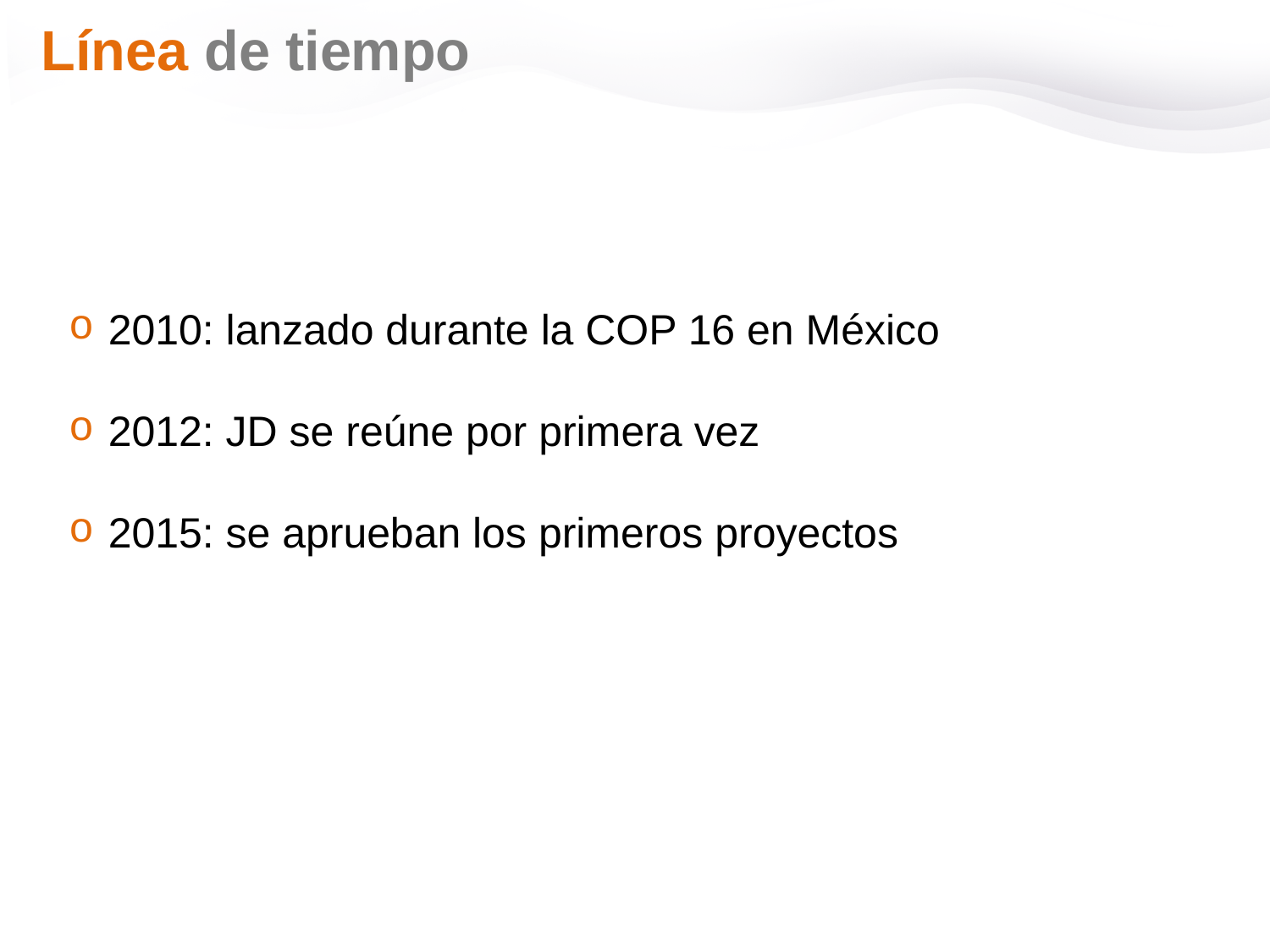

Línea de tiempo
2010: lanzado durante la COP 16 en México

2012: JD se reúne por primera vez

2015: se aprueban los primeros proyectos